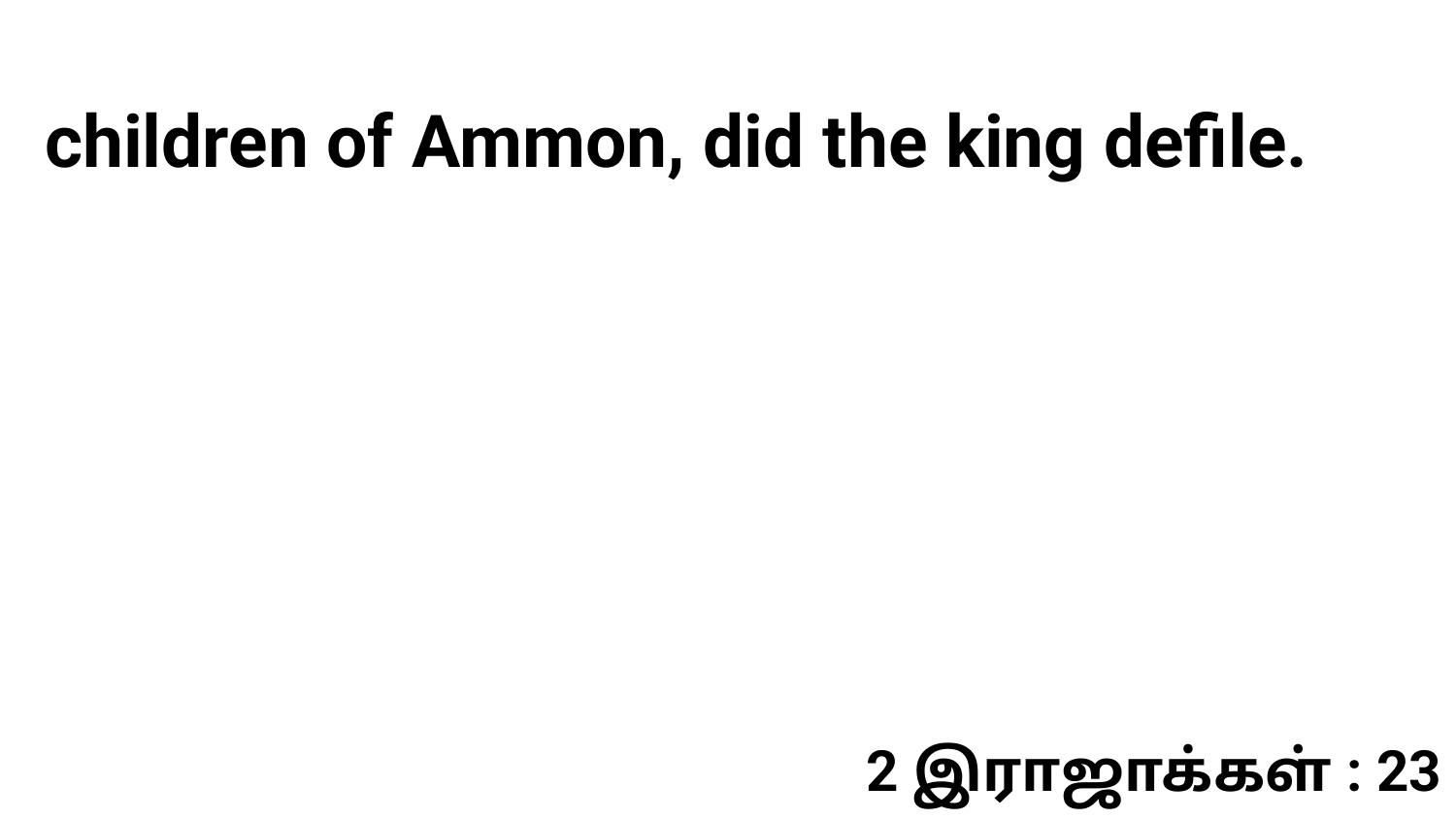

children of Ammon, did the king defile.
2 இராஜாக்கள் : 23